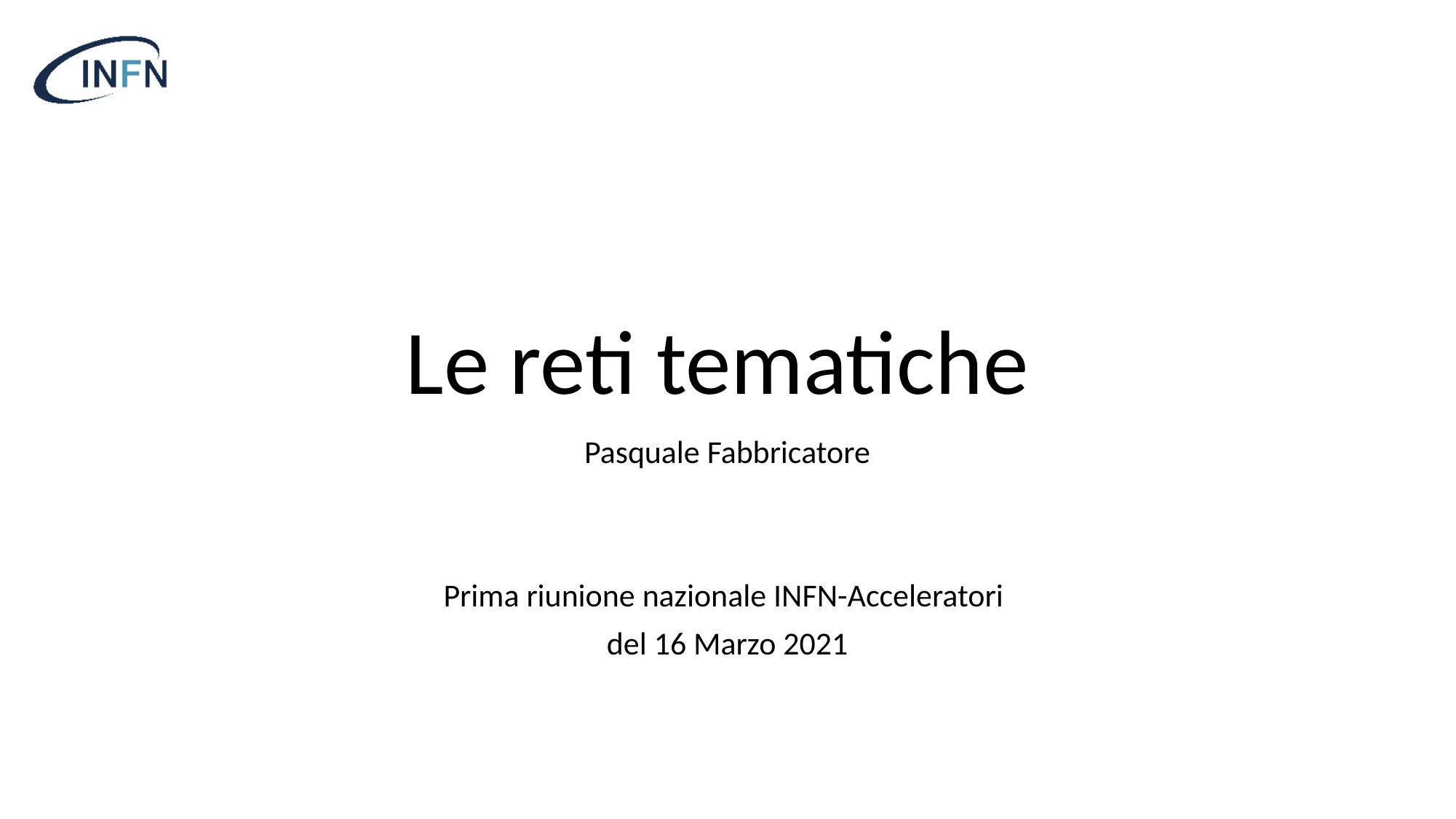

# Le reti tematiche
Pasquale Fabbricatore

Prima riunione nazionale INFN-Acceleratori
del 16 Marzo 2021